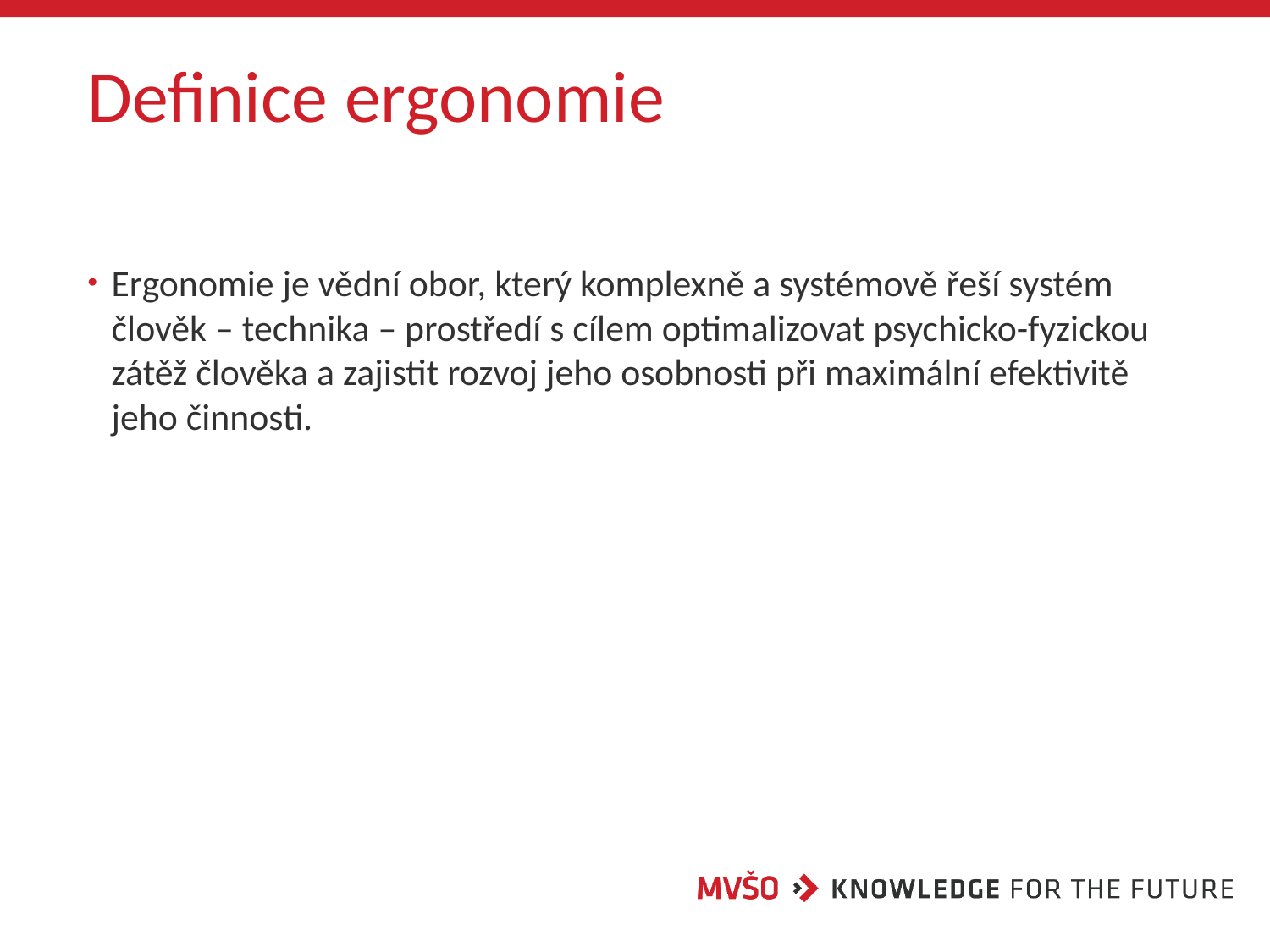

# Definice ergonomie
Ergonomie je vědní obor, který komplexně a systémově řeší systém člověk – technika – prostředí s cílem optimalizovat psychicko-fyzickou zátěž člověka a zajistit rozvoj jeho osobnosti při maximální efektivitě jeho činnosti.